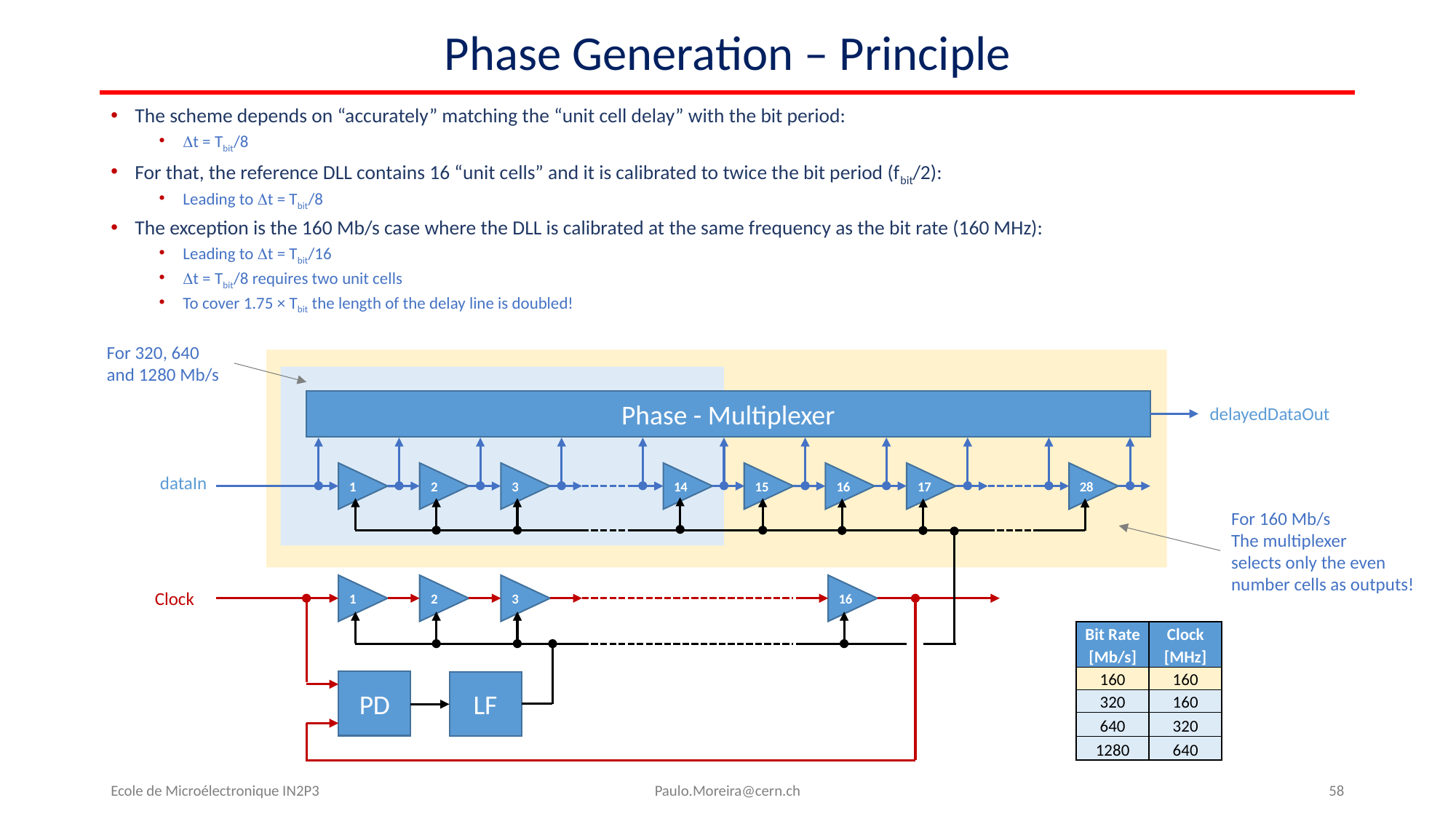

# Phase Generation – Principle
The scheme depends on “accurately” matching the “unit cell delay” with the bit period:
Δt = Tbit/8
For that, the reference DLL contains 16 “unit cells” and it is calibrated to twice the bit period (fbit/2):
Leading to Δt = Tbit/8
The exception is the 160 Mb/s case where the DLL is calibrated at the same frequency as the bit rate (160 MHz):
Leading to Δt = Tbit/16
Δt = Tbit/8 requires two unit cells
To cover 1.75 × Tbit the length of the delay line is doubled!

For 320, 640
and 1280 Mb/s

Phase - Multiplexer
delayedDataOut

dataIn
1
2
3
14
15
16
17
28
For 160 Mb/s
The multiplexer
selects only the even
number cells as outputs!

Clock
1
2
3
16
| Bit Rate | Clock |
| --- | --- |
| [Mb/s] | [MHz] |
| 160 | 160 |
| 320 | 160 |
| 640 | 320 |
| 1280 | 640 |
PD
LF
Ecole de Microélectronique IN2P3
Paulo.Moreira@cern.ch
58